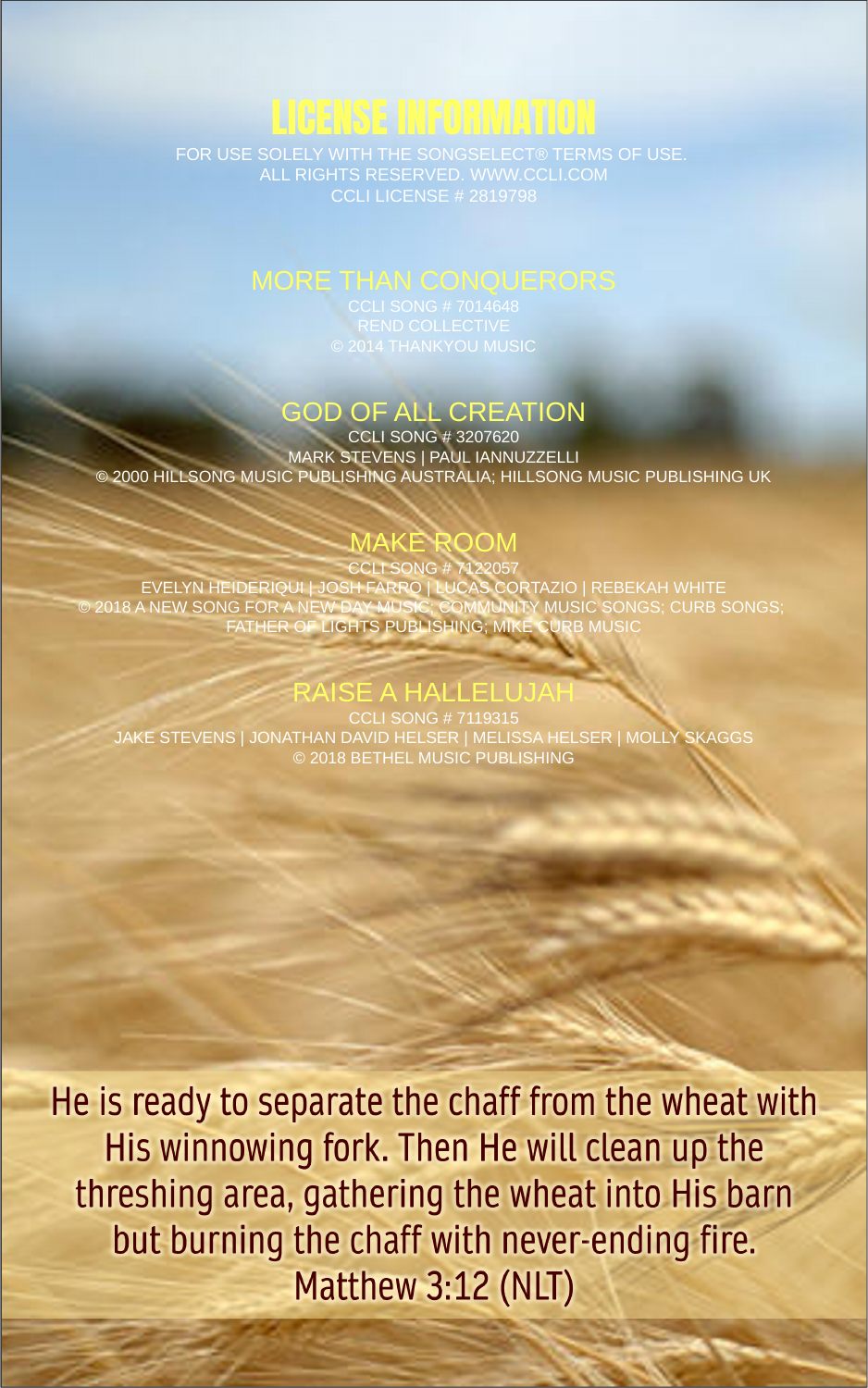

LICENSE INFORMATION
FOR USE SOLELY WITH THE SONGSELECT® TERMS OF USE.
ALL RIGHTS RESERVED. WWW.CCLI.COM
CCLI LICENSE # 2819798
MORE THAN CONQUERORS
CCLI SONG # 7014648
REND COLLECTIVE
© 2014 THANKYOU MUSIC

GOD OF ALL CREATION
CCLI SONG # 3207620
MARK STEVENS | PAUL IANNUZZELLI
© 2000 HILLSONG MUSIC PUBLISHING AUSTRALIA; HILLSONG MUSIC PUBLISHING UK

MAKE ROOM
CCLI SONG # 7122057
EVELYN HEIDERIQUI | JOSH FARRO | LUCAS CORTAZIO | REBEKAH WHITE
© 2018 A NEW SONG FOR A NEW DAY MUSIC; COMMUNITY MUSIC SONGS; CURB SONGS;
FATHER OF LIGHTS PUBLISHING; MIKE CURB MUSIC

RAISE A HALLELUJAH
CCLI SONG # 7119315
JAKE STEVENS | JONATHAN DAVID HELSER | MELISSA HELSER | MOLLY SKAGGS
© 2018 BETHEL MUSIC PUBLISHING